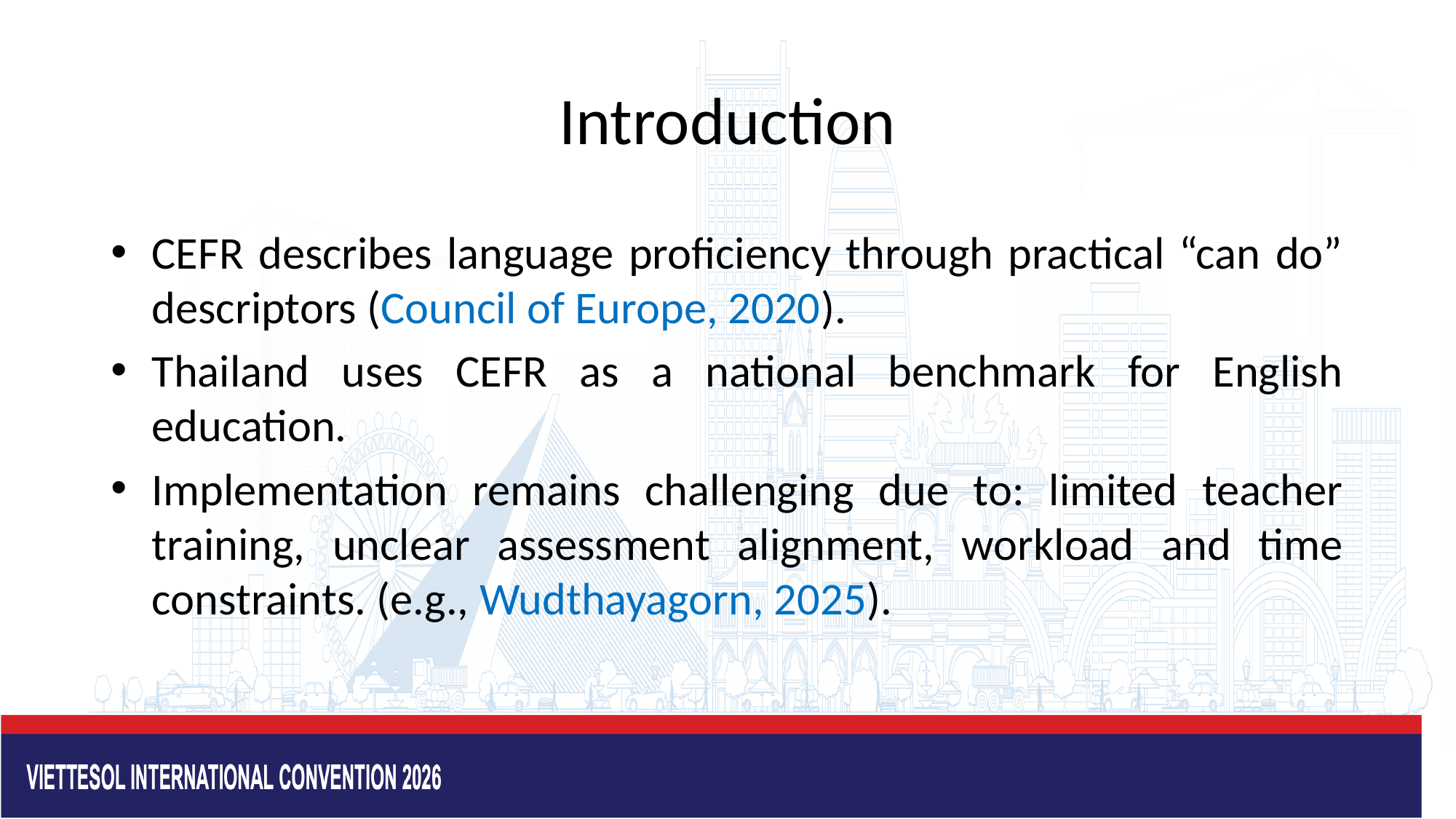

# Introduction
CEFR describes language proficiency through practical “can do” descriptors (Council of Europe, 2020).
Thailand uses CEFR as a national benchmark for English education.
Implementation remains challenging due to: limited teacher training, unclear assessment alignment, workload and time constraints. (e.g., Wudthayagorn, 2025).